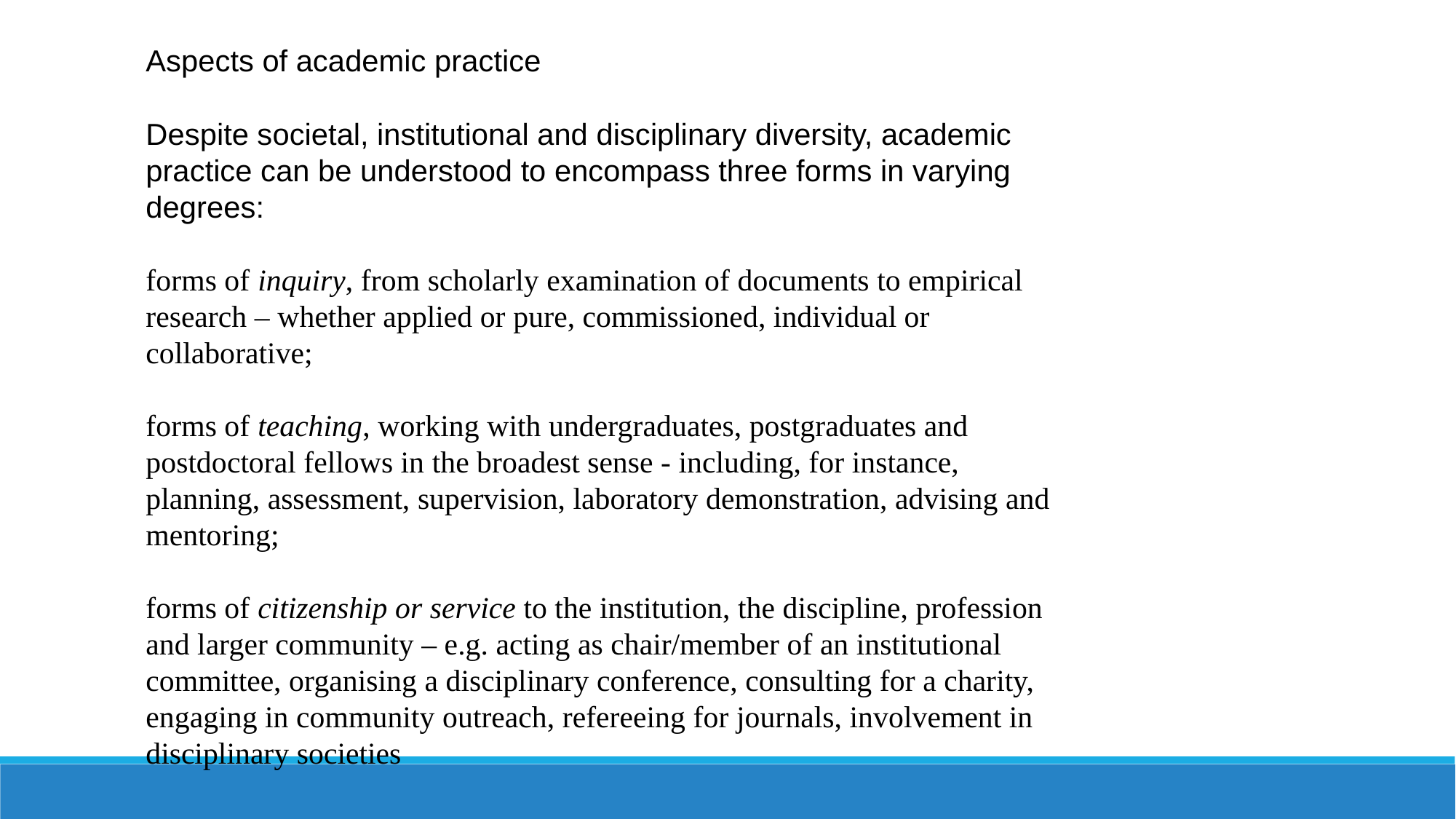

Aspects of academic practice

Despite societal, institutional and disciplinary diversity, academic practice can be understood to encompass three forms in varying degrees:

forms of inquiry, from scholarly examination of documents to empirical research – whether applied or pure, commissioned, individual or collaborative;

forms of teaching, working with undergraduates, postgraduates and postdoctoral fellows in the broadest sense - including, for instance, planning, assessment, supervision, laboratory demonstration, advising and mentoring;

forms of citizenship or service to the institution, the discipline, profession and larger community – e.g. acting as chair/member of an institutional committee, organising a disciplinary conference, consulting for a charity, engaging in community outreach, refereeing for journals, involvement in disciplinary societies